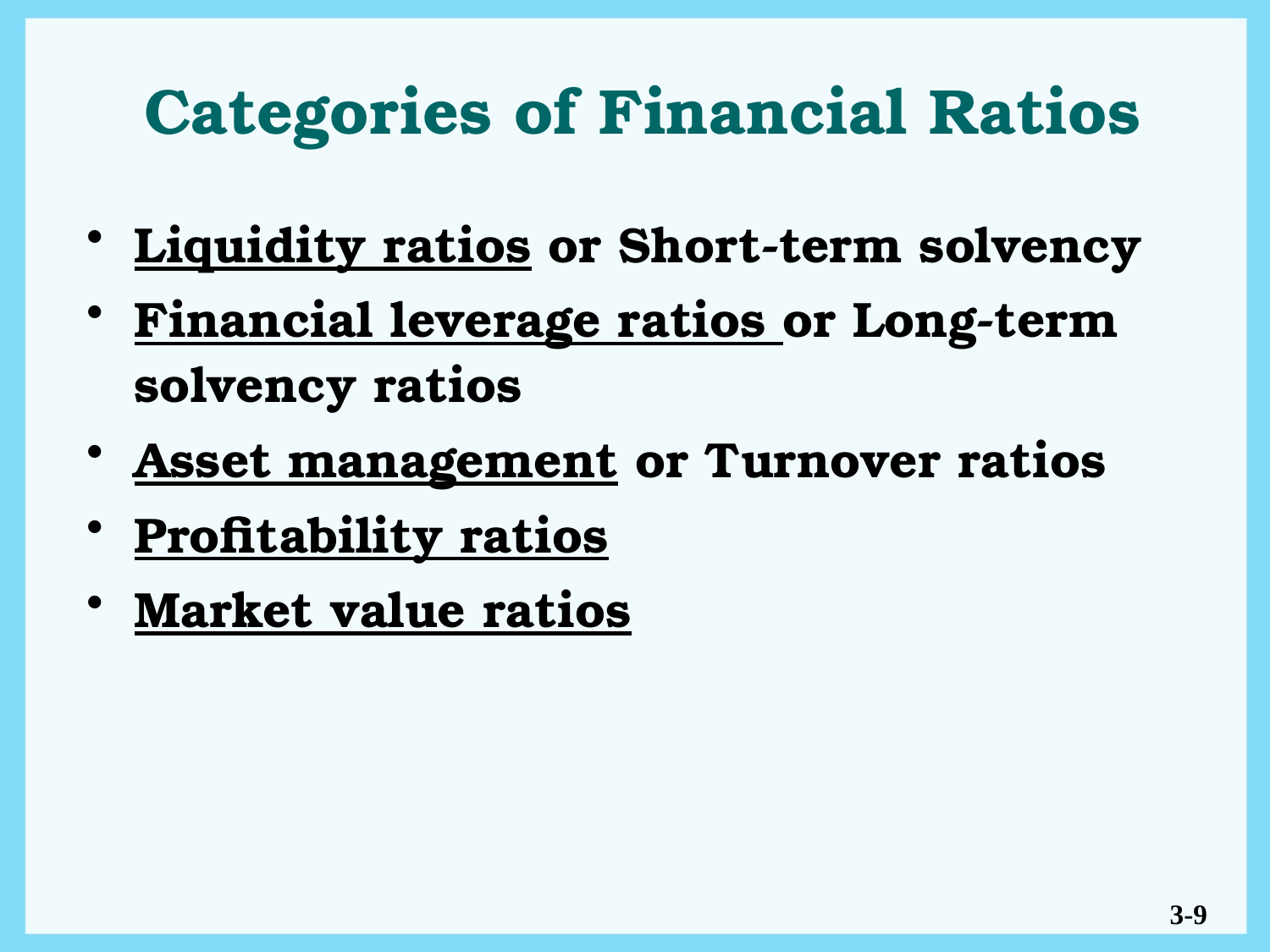

# Categories of Financial Ratios
Liquidity ratios or Short-term solvency
Financial leverage ratios or Long-term solvency ratios
Asset management or Turnover ratios
Profitability ratios
Market value ratios